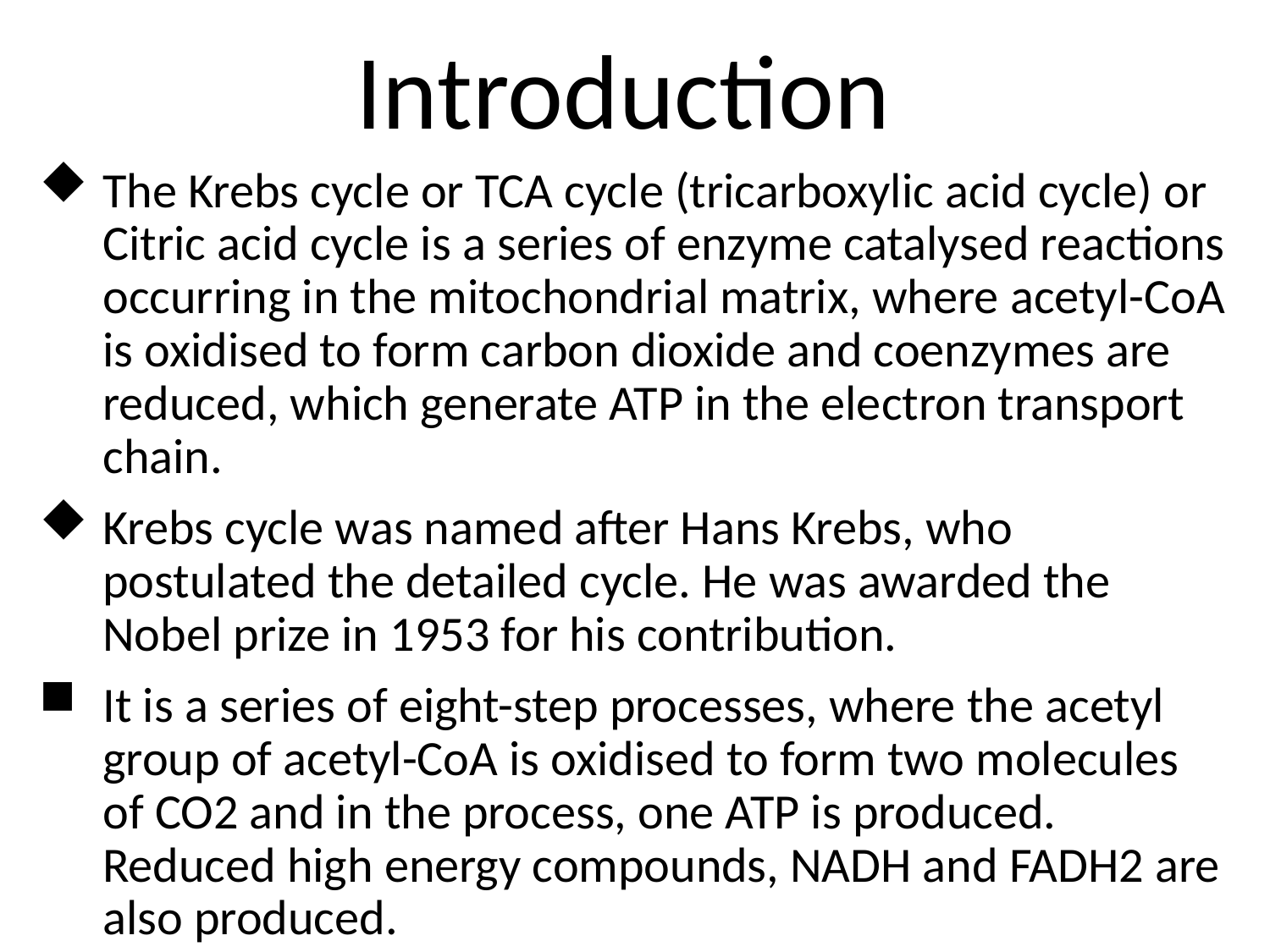

# Introduction
The Krebs cycle or TCA cycle (tricarboxylic acid cycle) or Citric acid cycle is a series of enzyme catalysed reactions occurring in the mitochondrial matrix, where acetyl-CoA is oxidised to form carbon dioxide and coenzymes are reduced, which generate ATP in the electron transport chain.
Krebs cycle was named after Hans Krebs, who postulated the detailed cycle. He was awarded the Nobel prize in 1953 for his contribution.
It is a series of eight-step processes, where the acetyl group of acetyl-CoA is oxidised to form two molecules of CO2 and in the process, one ATP is produced. Reduced high energy compounds, NADH and FADH2 are also produced.
Two molecules of acetyl-CoA are produced from each glucose molecule so two turns of the Krebs cycle are required which yields four CO2, six NADH, two FADH2 and two ATPs.